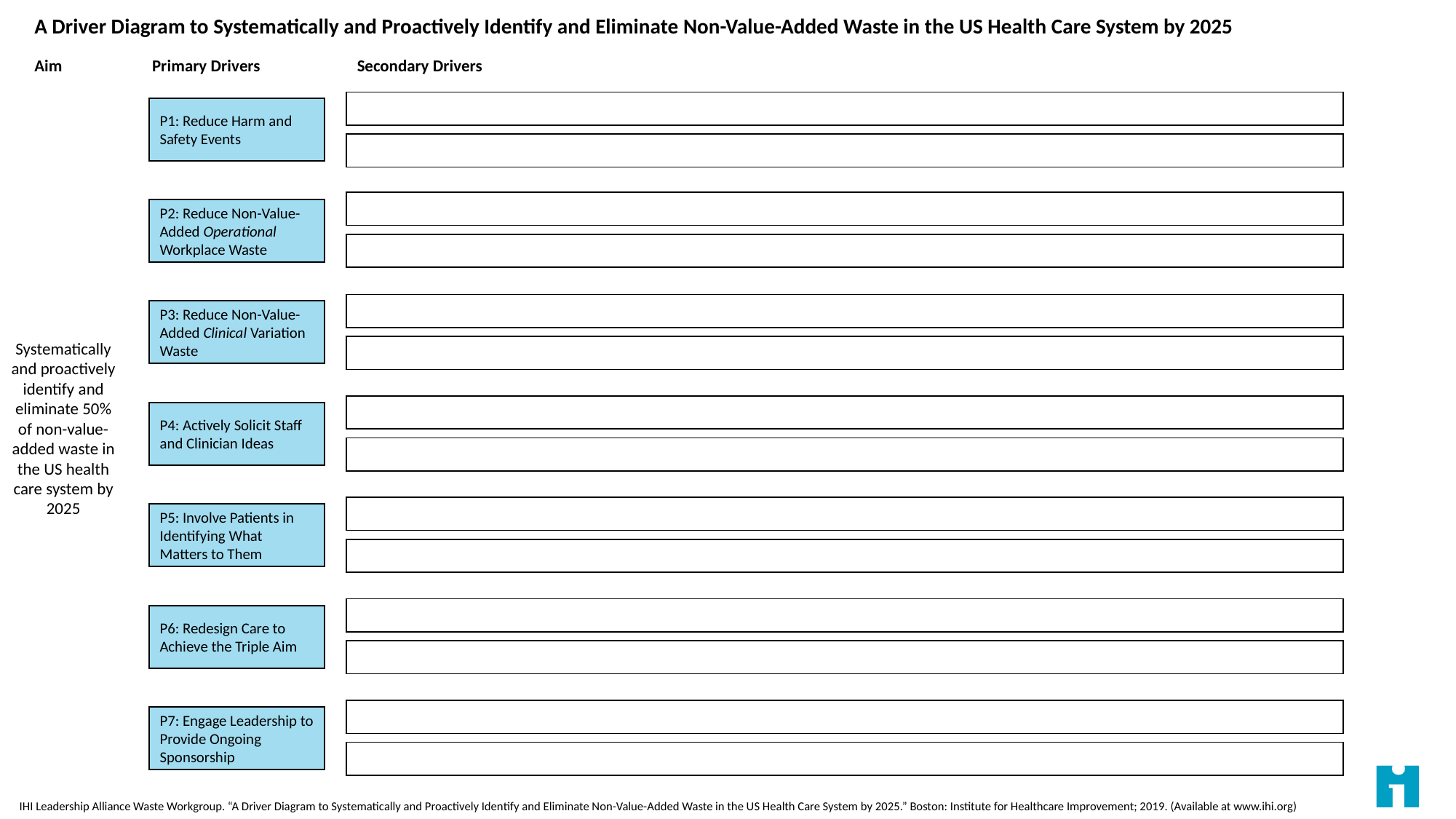

A Driver Diagram to Systematically and Proactively Identify and Eliminate Non-Value-Added Waste in the US Health Care System by 2025
Aim
Primary Drivers
Secondary Drivers

P1: Reduce Harm and Safety Events

P2: Reduce Non-Value-Added Operational Workplace Waste

P3: Reduce Non-Value-Added Clinical Variation Waste
Systematically and proactively identify and eliminate 50% of non-value-added waste in the US health care system by 2025

P4: Actively Solicit Staff and Clinician Ideas

P5: Involve Patients in Identifying What Matters to Them

P6: Redesign Care to Achieve the Triple Aim

P7: Engage Leadership to Provide Ongoing Sponsorship